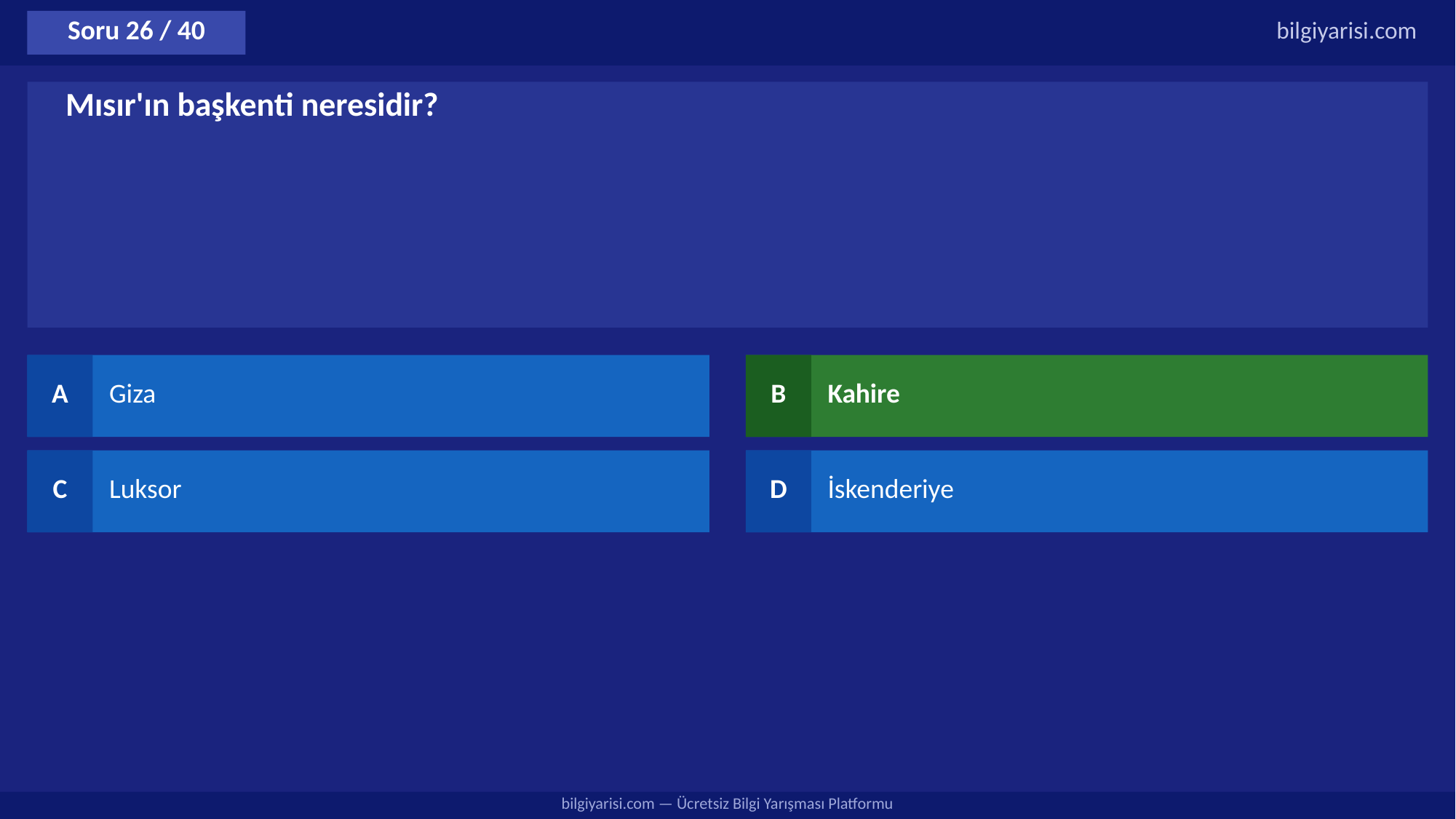

Soru 26 / 40
bilgiyarisi.com

Mısır'ın başkenti neresidir?

A
Giza

B
Kahire

C
Luksor

D
İskenderiye
bilgiyarisi.com — Ücretsiz Bilgi Yarışması Platformu